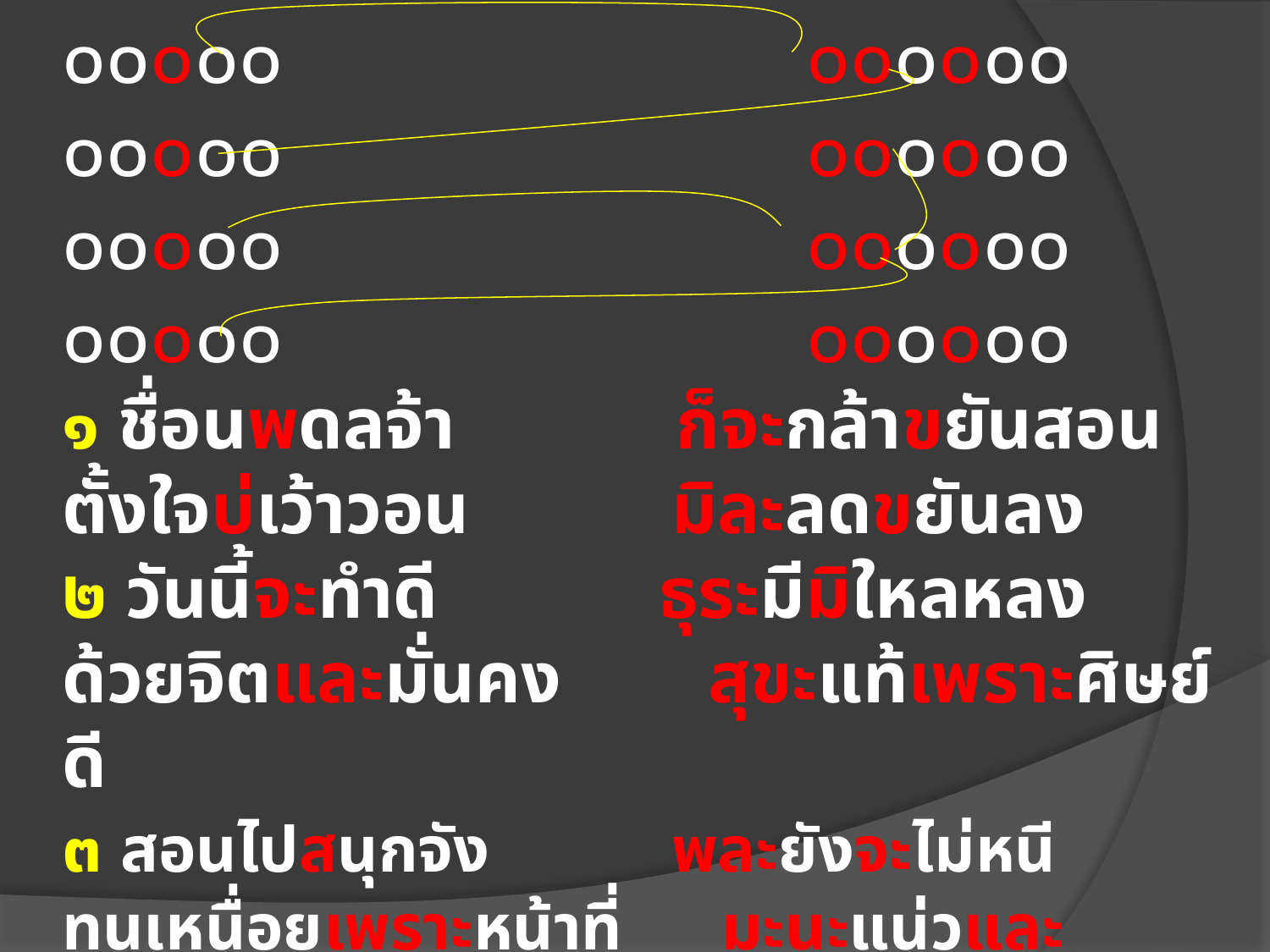

๐๐๐๐๐                          ๐๐๐๐๐๐
๐๐๐๐๐                          ๐๐๐๐๐๐
๐๐๐๐๐                          ๐๐๐๐๐๐
๐๐๐๐๐                          ๐๐๐๐๐๐
๑ ชื่อนพดลจ้า            ก็จะกล้าขยันสอน
ตั้งใจบ่เว้าวอน           มิละลดขยันลง
๒ วันนี้จะทำดี            ธุระมีมิใหลหลง
ด้วยจิตและมั่นคง        สุขะแท้เพราะศิษย์ดี
๓ สอนไปสนุกจัง           พละยังจะไม่หนี
ทนเหนื่อยเพราะหน้าที่      มะนะแน่วและแน่นอน

ยันสอน